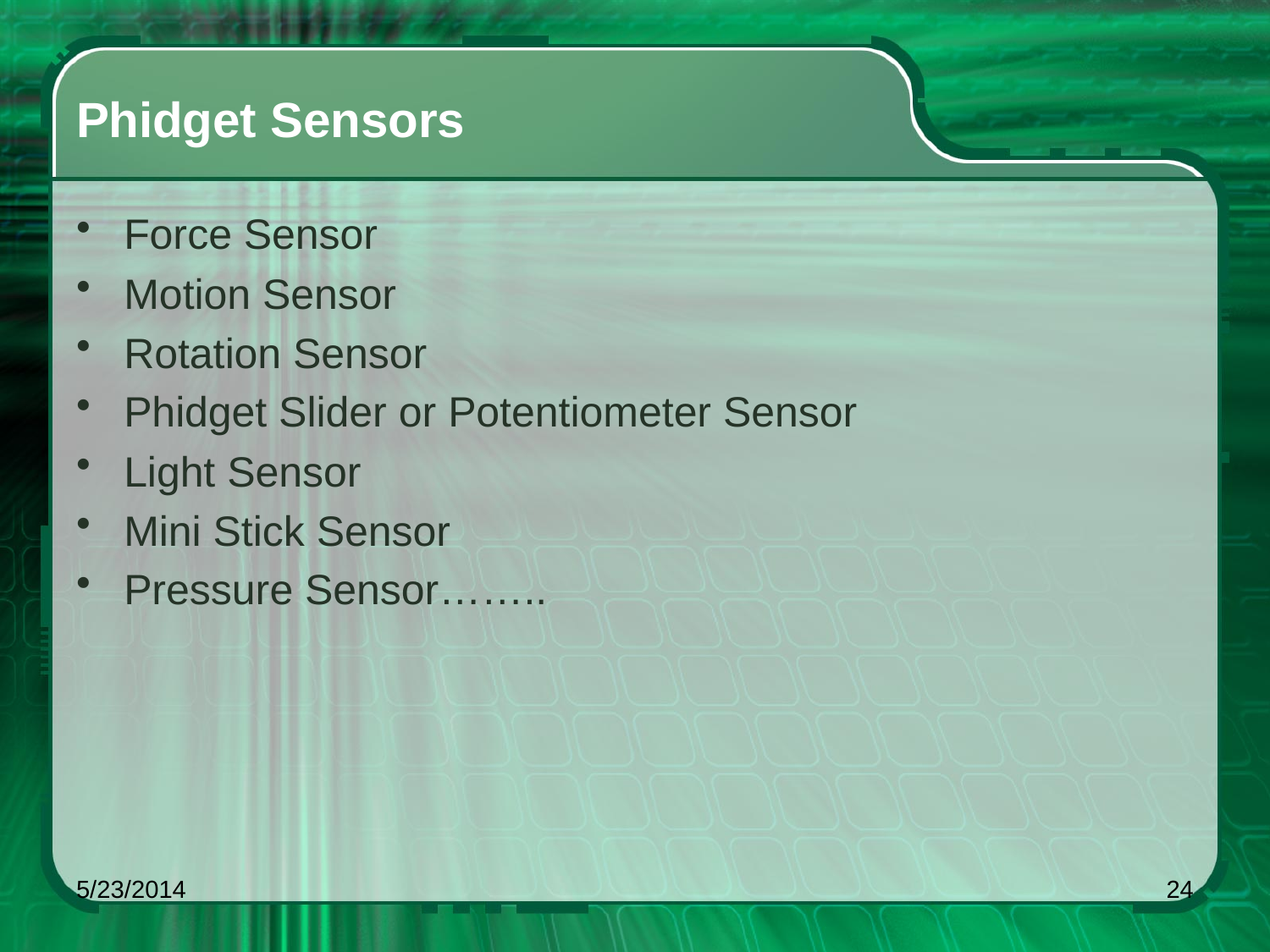

# Phidget Sensors
Force Sensor
Motion Sensor
Rotation Sensor
Phidget Slider or Potentiometer Sensor
Light Sensor
Mini Stick Sensor
Pressure Sensor……..

5/23/2014
24